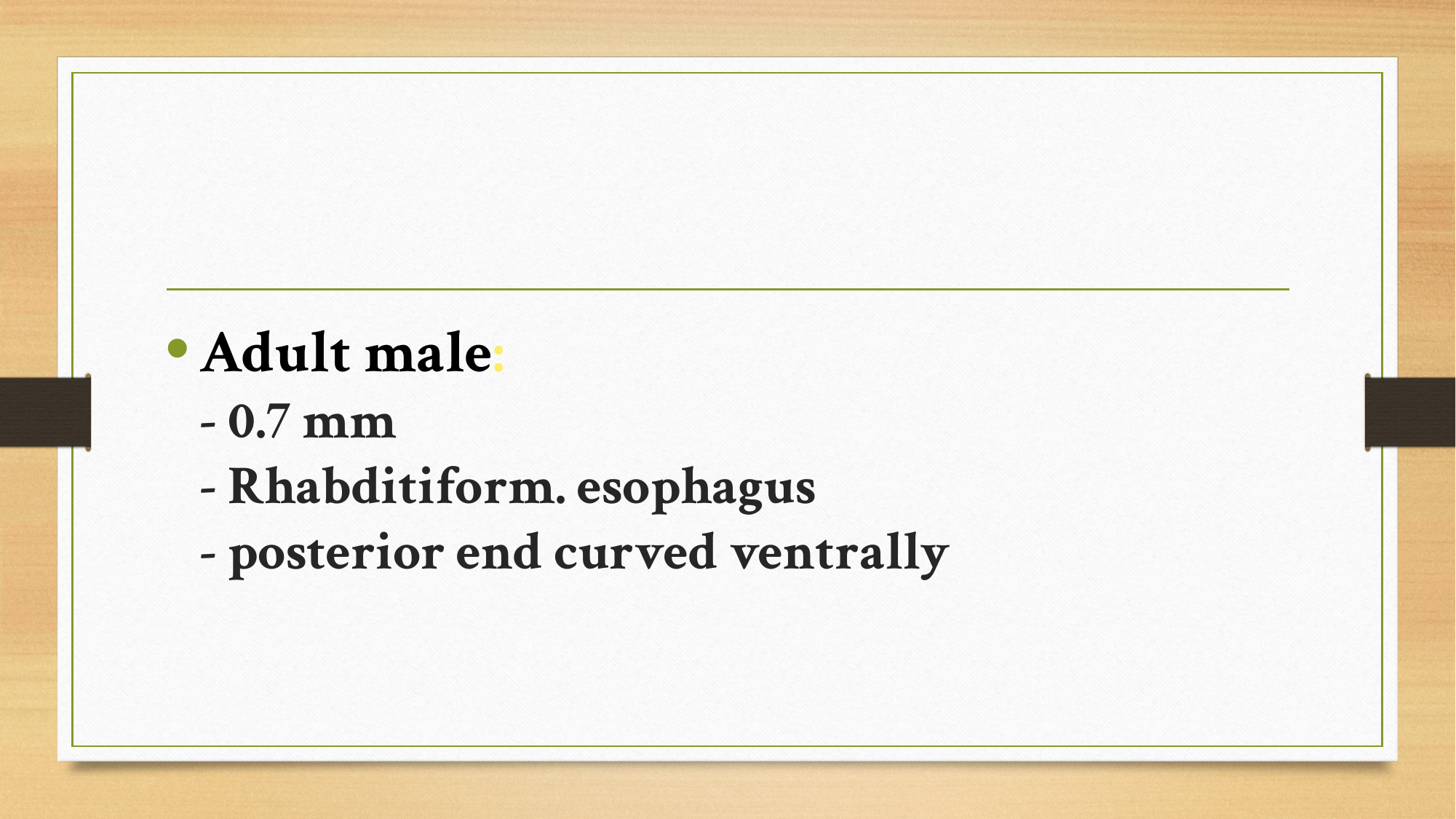

#
Adult male:
- 0.7 mm
- Rhabditiform. esophagus
- posterior end curved ventrally